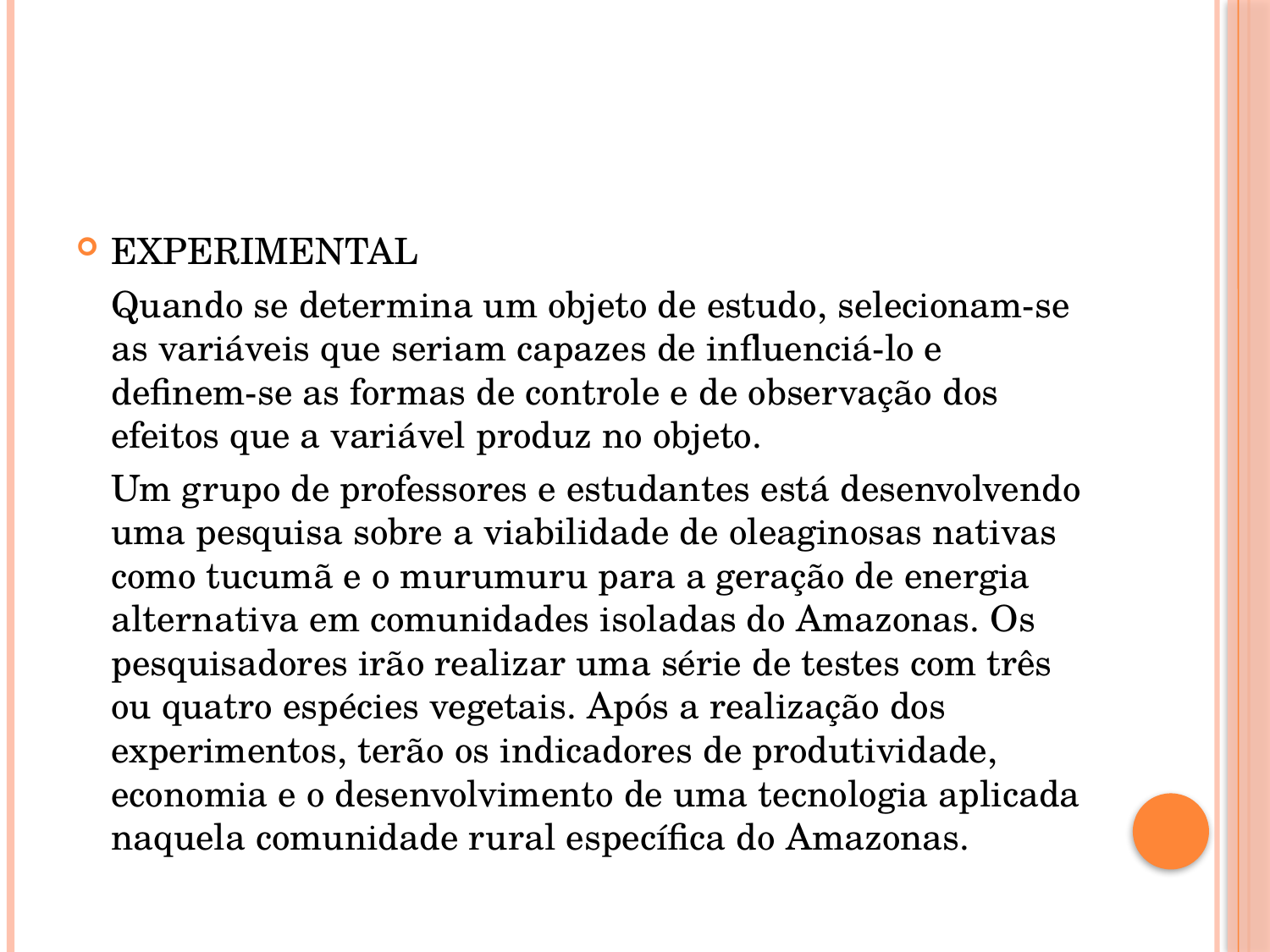

#
EXPERIMENTAL
	Quando se determina um objeto de estudo, selecionam-se as variáveis que seriam capazes de influenciá-lo e definem-se as formas de controle e de observação dos efeitos que a variável produz no objeto.
	Um grupo de professores e estudantes está desenvolvendo uma pesquisa sobre a viabilidade de oleaginosas nativas como tucumã e o murumuru para a geração de energia alternativa em comunidades isoladas do Amazonas. Os pesquisadores irão realizar uma série de testes com três ou quatro espécies vegetais. Após a realização dos experimentos, terão os indicadores de produtividade, economia e o desenvolvimento de uma tecnologia aplicada naquela comunidade rural específica do Amazonas.